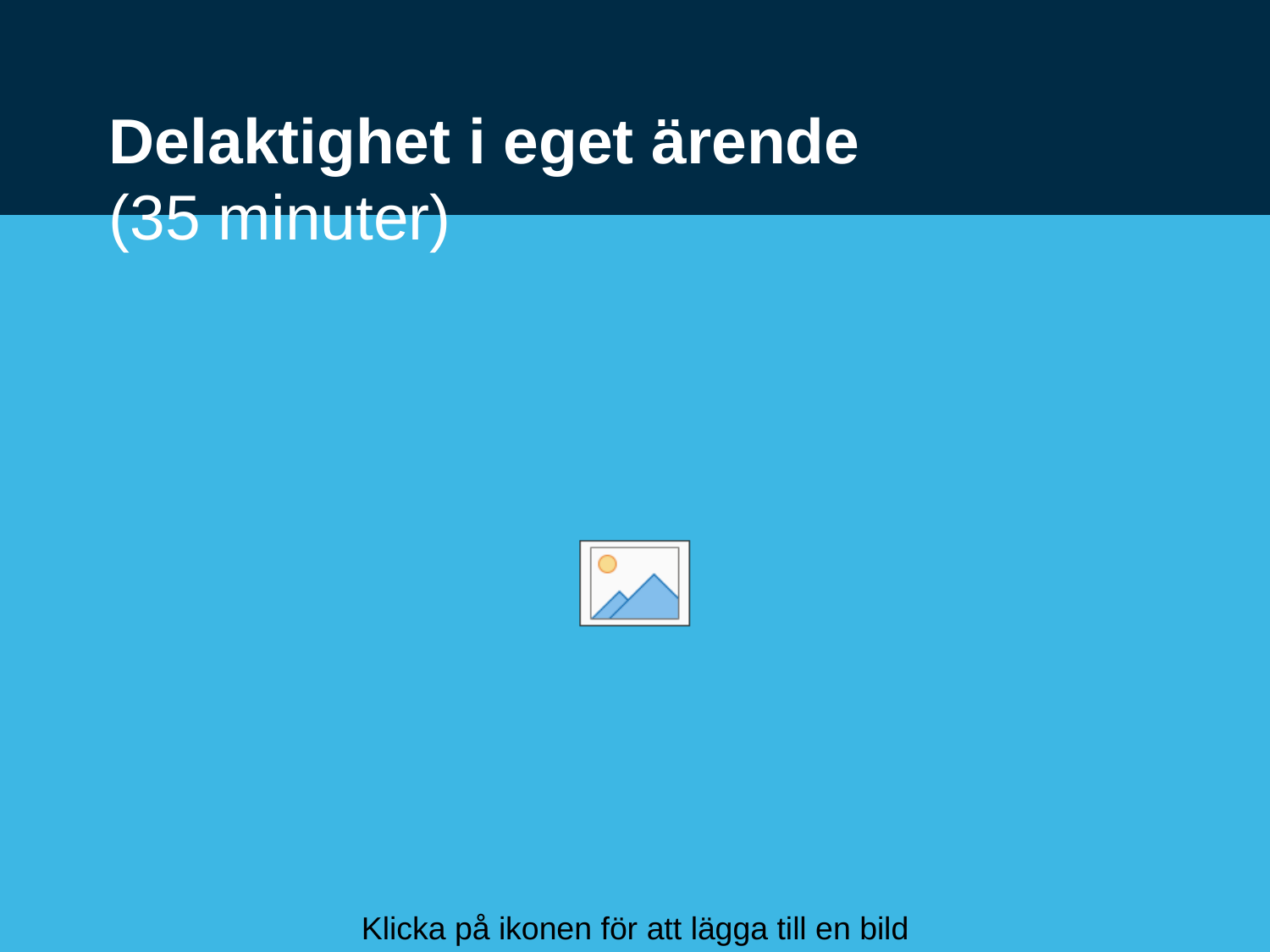

# Delaktighet i eget ärende (35 minuter)